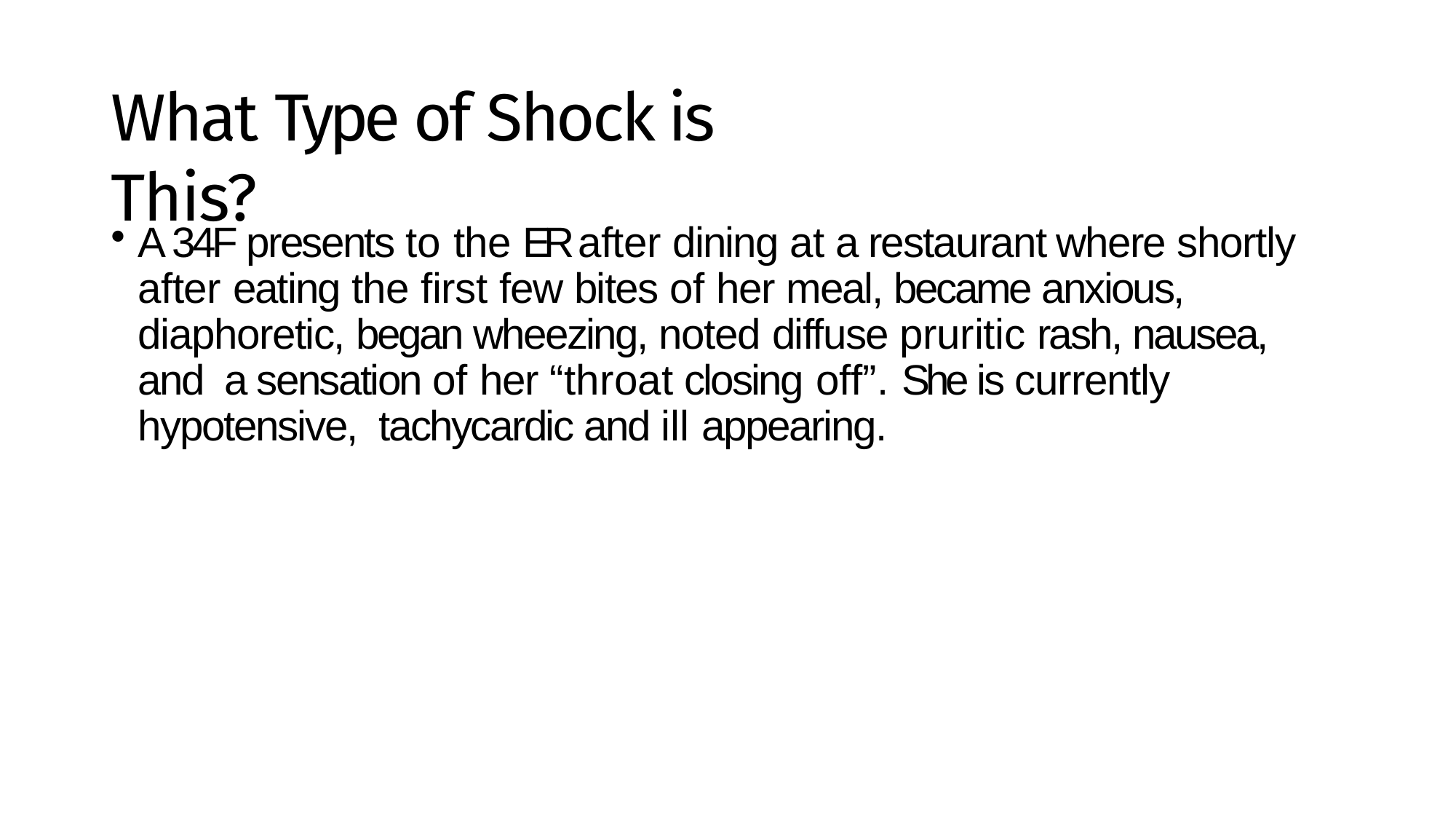

# What Type of Shock is This?
A 34F presents to the ER after dining at a restaurant where shortly  after eating the first few bites of her meal, became anxious,  diaphoretic, began wheezing, noted diffuse pruritic rash, nausea, and  a sensation of her “throat closing off”.	She is currently hypotensive,  tachycardic and ill appearing.